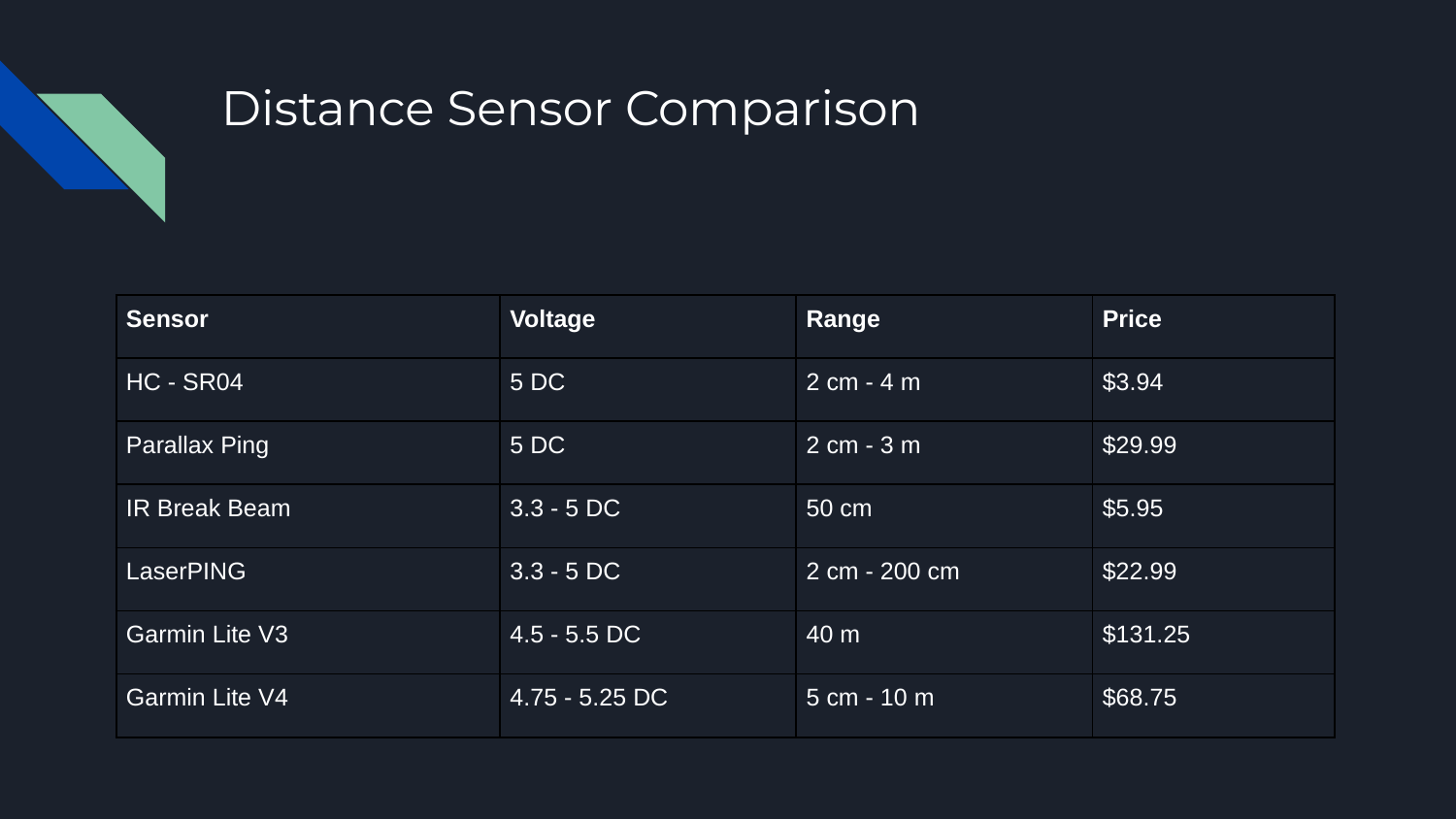

# Distance Sensor Comparison
| Sensor | Voltage | Range | Price |
| --- | --- | --- | --- |
| HC - SR04 | 5 DC | 2 cm - 4 m | $3.94 |
| Parallax Ping | 5 DC | 2 cm - 3 m | $29.99 |
| IR Break Beam | 3.3 - 5 DC | 50 cm | $5.95 |
| LaserPING | 3.3 - 5 DC | 2 cm - 200 cm | $22.99 |
| Garmin Lite V3 | 4.5 - 5.5 DC | 40 m | $131.25 |
| Garmin Lite V4 | 4.75 - 5.25 DC | 5 cm - 10 m | $68.75 |